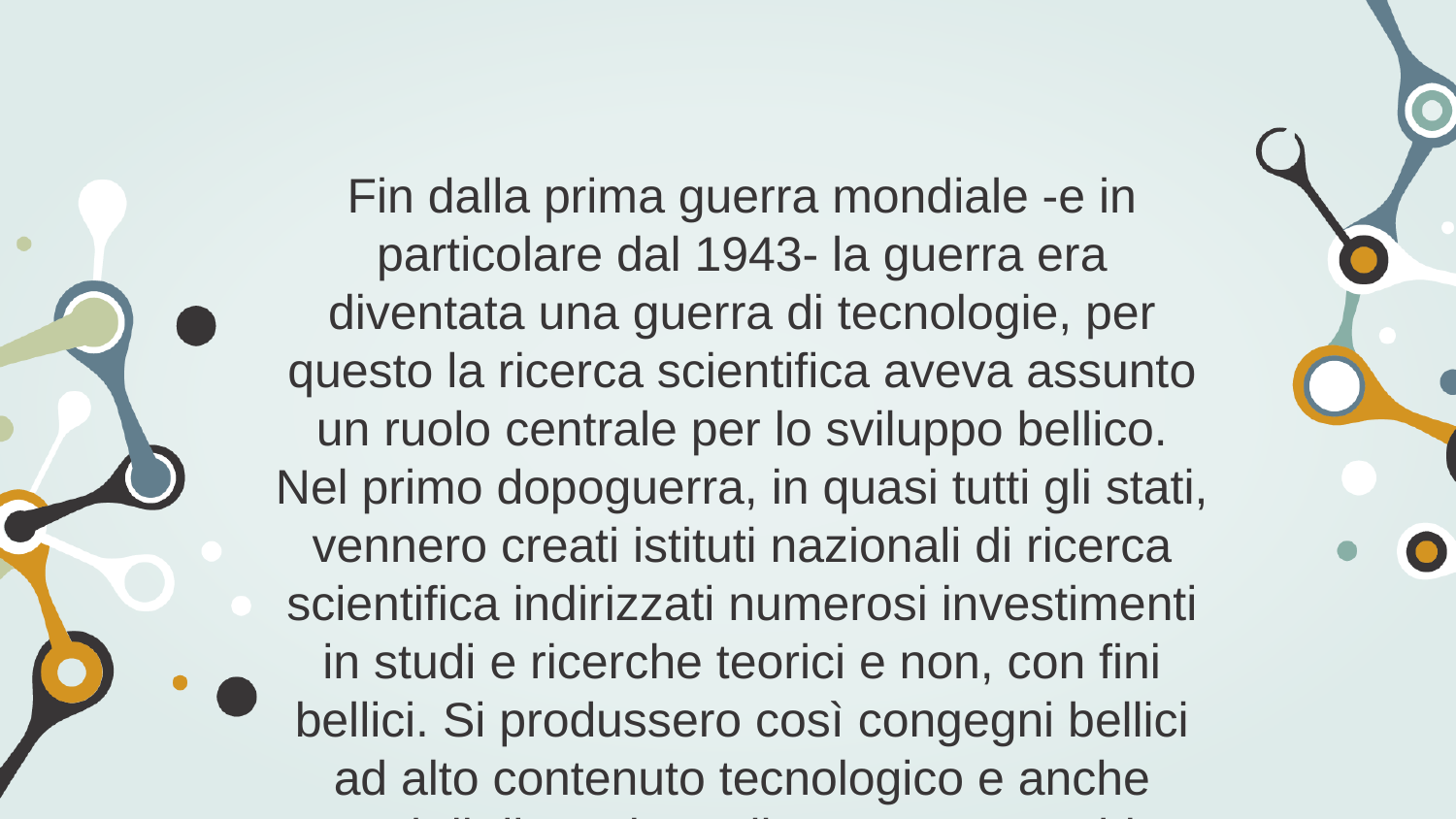

Fin dalla prima guerra mondiale -e in particolare dal 1943- la guerra era diventata una guerra di tecnologie, per questo la ricerca scientifica aveva assunto un ruolo centrale per lo sviluppo bellico. Nel primo dopoguerra, in quasi tutti gli stati, vennero creati istituti nazionali di ricerca scientifica indirizzati numerosi investimenti in studi e ricerche teorici e non, con fini bellici. Si produssero così congegni bellici ad alto contenuto tecnologico e anche mezzi di distruzione di massa e macchine innovative(le "bombe volanti", la bomba atomica, i razzi a lunga gittata) sia di potenziare e di applicare su scala.